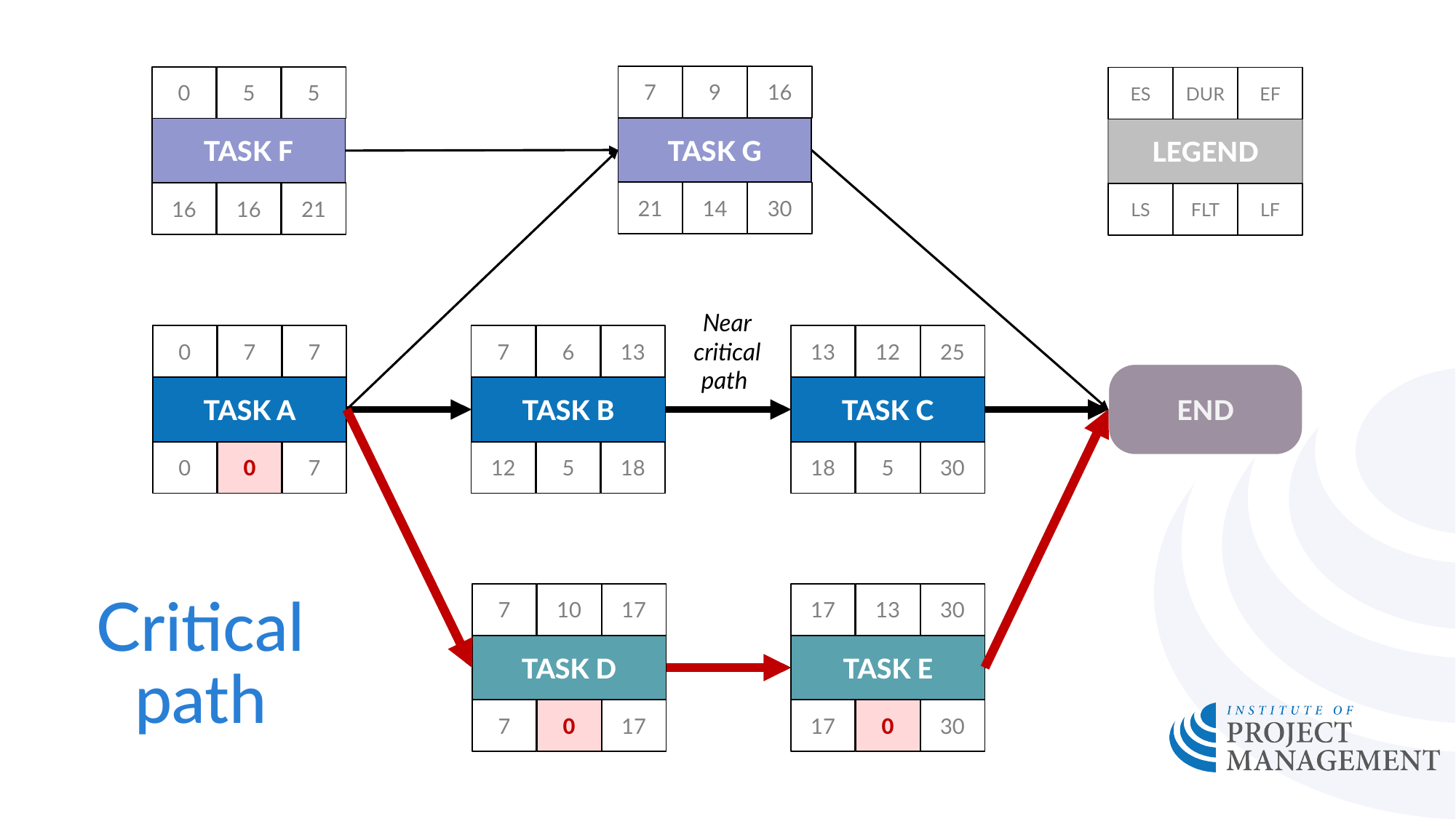

7
9
16
0
5
5
ES
DUR
EF
TASK G
TASK F
LEGEND
21
14
30
16
16
21
LS
FLT
LF
Near
critical
path
0
7
7
7
6
13
13
12
25
END
TASK A
TASK B
TASK C
0
0
7
12
5
18
18
5
30
7
10
17
17
13
30
Critical
path
TASK D
TASK E
7
0
17
17
0
30